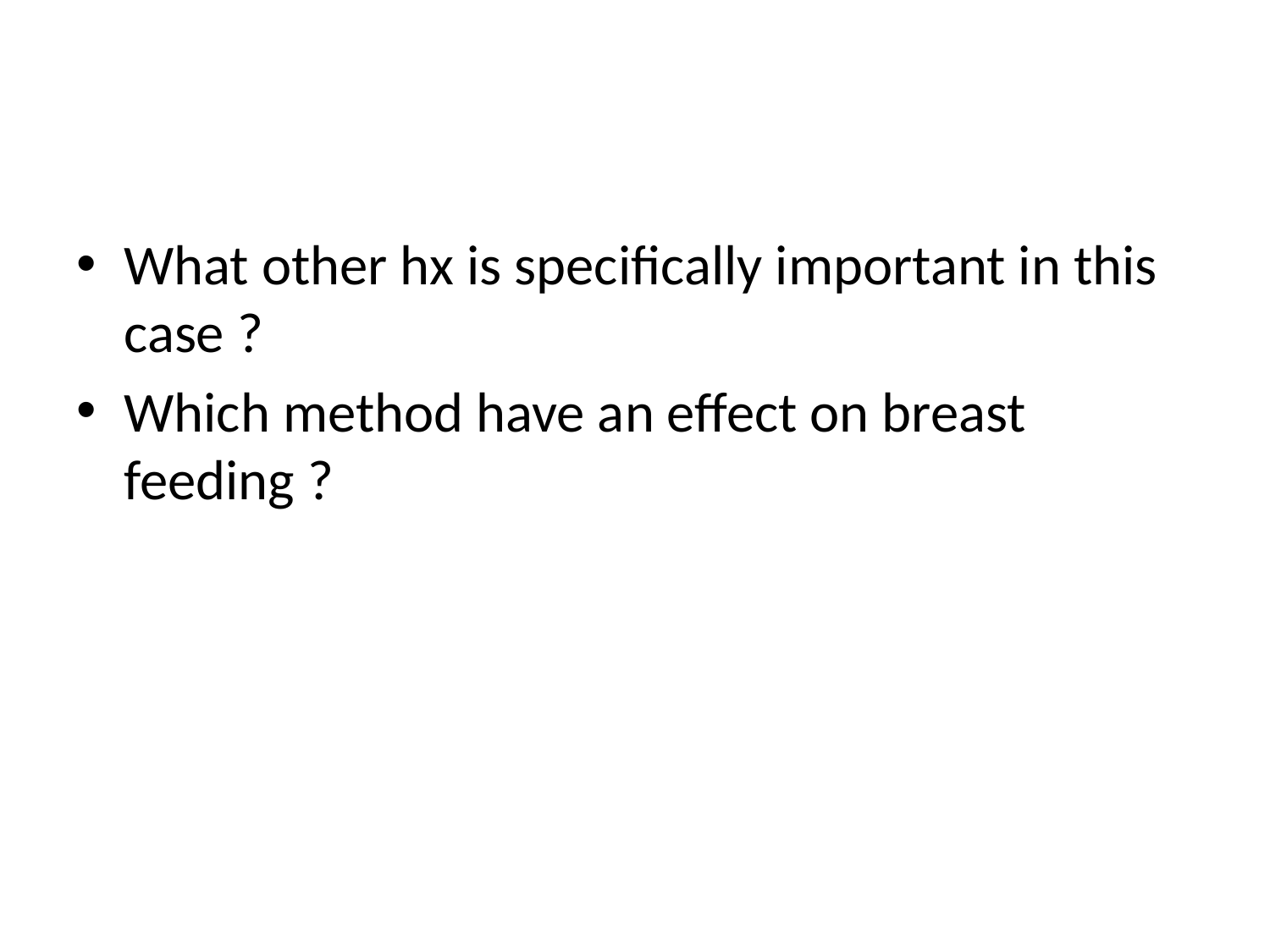

#
What other hx is specifically important in this case ?
Which method have an effect on breast feeding ?